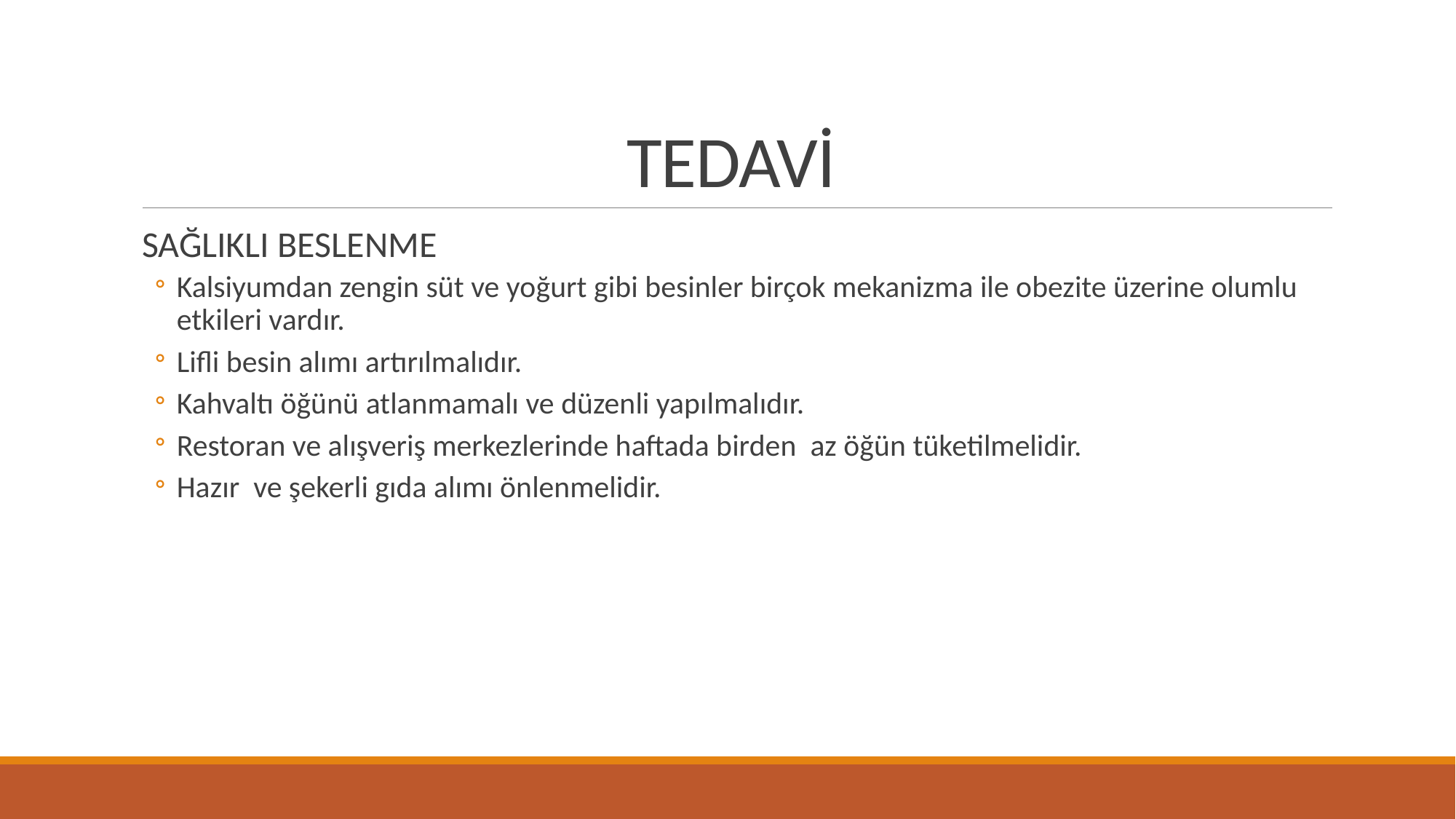

# TEDAVİ
SAĞLIKLI BESLENME
Kalsiyumdan zengin süt ve yoğurt gibi besinler birçok mekanizma ile obezite üzerine olumlu etkileri vardır.
Lifli besin alımı artırılmalıdır.
Kahvaltı öğünü atlanmamalı ve düzenli yapılmalıdır.
Restoran ve alışveriş merkezlerinde haftada birden  az öğün tüketilmelidir.
Hazır  ve şekerli gıda alımı önlenmelidir.